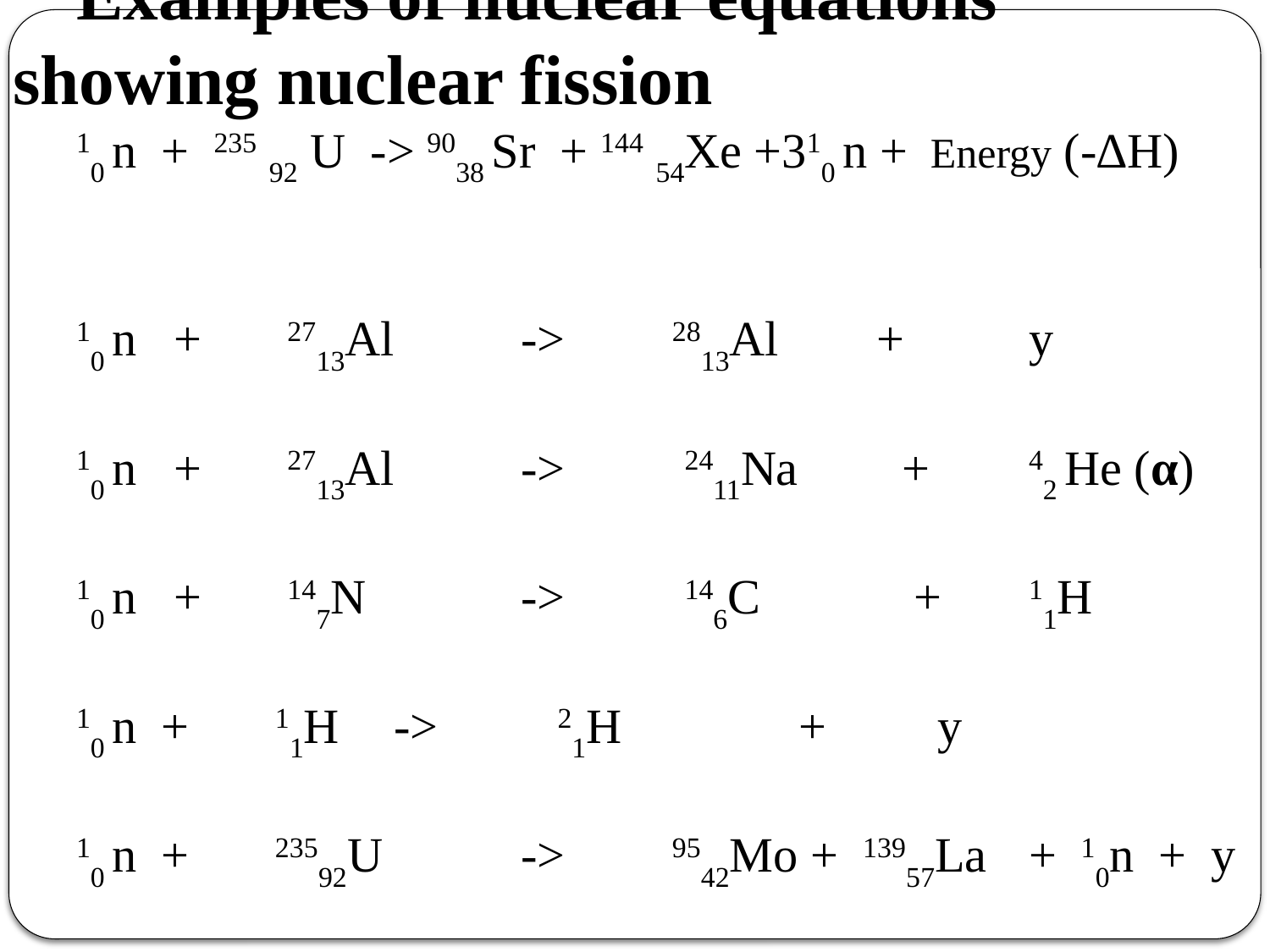

Examples of nuclear equations showing nuclear fission
10 n  +  235 92 U  -> 9038 Sr  + 144 54Xe +310 n +  Energy (-∆H)

10 n   +       2713Al   	->  	  2813Al        +  	y

10 n   +       2713Al   	->  	   2411Na	+  	42 He (α)

10 n   +       147N   	->  	   146C		 +  	11H

10 n  +       11H   	->  	   21H	  	  +         y

10 n  +       23592U   	->  	  9542Mo +  13957La	+  10n  +  y